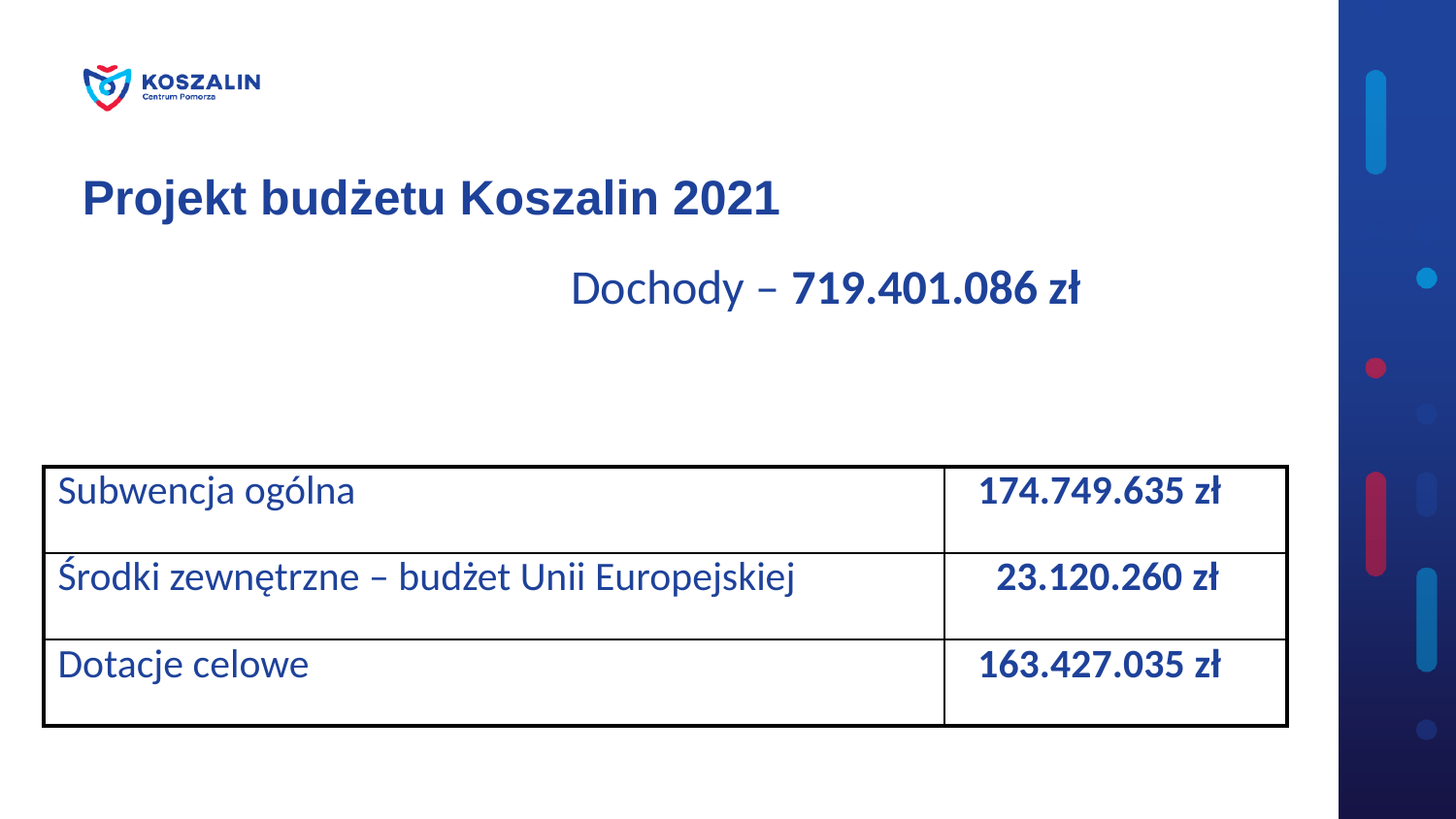

Projekt budżetu Koszalin 2021
Dochody – 719.401.086 zł
| Subwencja ogólna | 174.749.635 zł |
| --- | --- |
| Środki zewnętrzne – budżet Unii Europejskiej | 23.120.260 zł |
| Dotacje celowe | 163.427.035 zł |